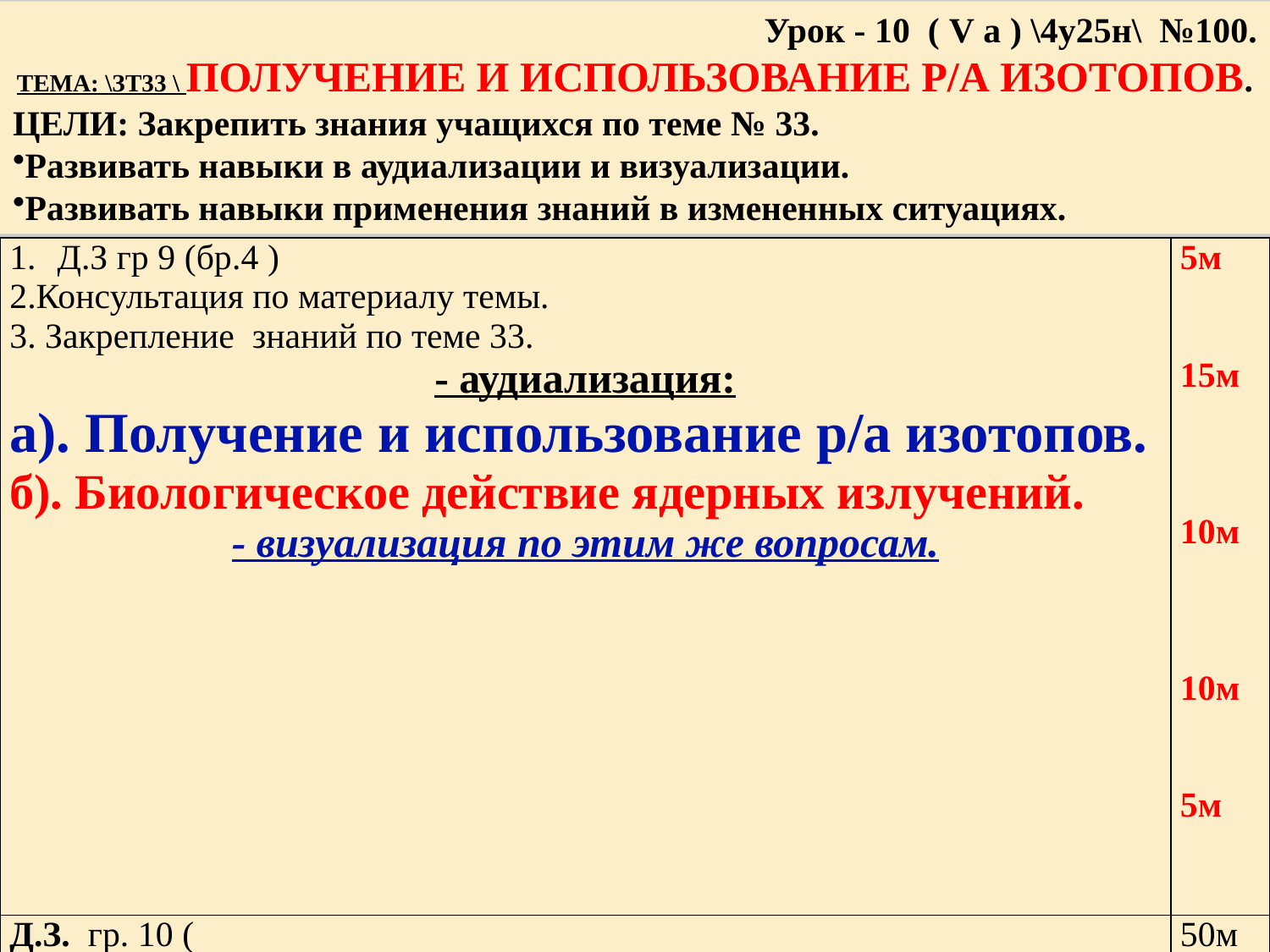

Урок - 10  ( V а ) \4у25н\  №100.
ТЕМА: \ЗТ33 \ ПОЛУЧЕНИЕ И ИСПОЛЬЗОВАНИЕ Р/А ИЗОТОПОВ.
ЦЕЛИ: Закрепить знания учащихся по теме № 33.
Развивать навыки в аудиализации и визуализации.
Развивать навыки применения знаний в измененных ситуациях.
| Д.З гр 9 (бр.4 ) 2.Консультация по материалу темы. 3. Закрепление знаний по теме 33. - аудиализация: а). Получение и использование р/а изотопов. б). Биологическое действие ядерных излучений. - визуализация по этим же вопросам. | 5м 15м 10м 10м 5м |
| --- | --- |
| Д.З. гр. 10 ( | 50м |